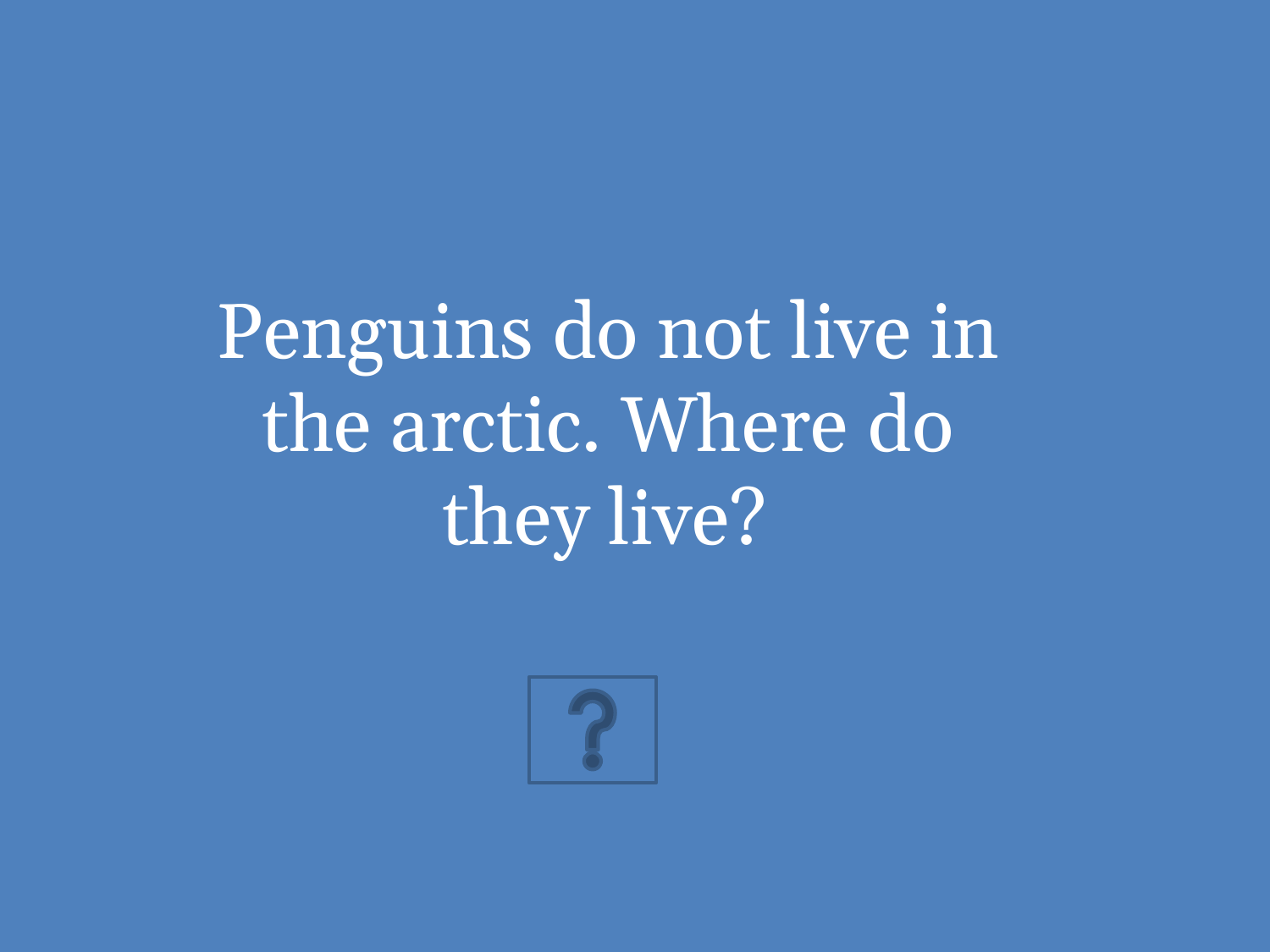

Penguins do not live in the arctic. Where do they live?